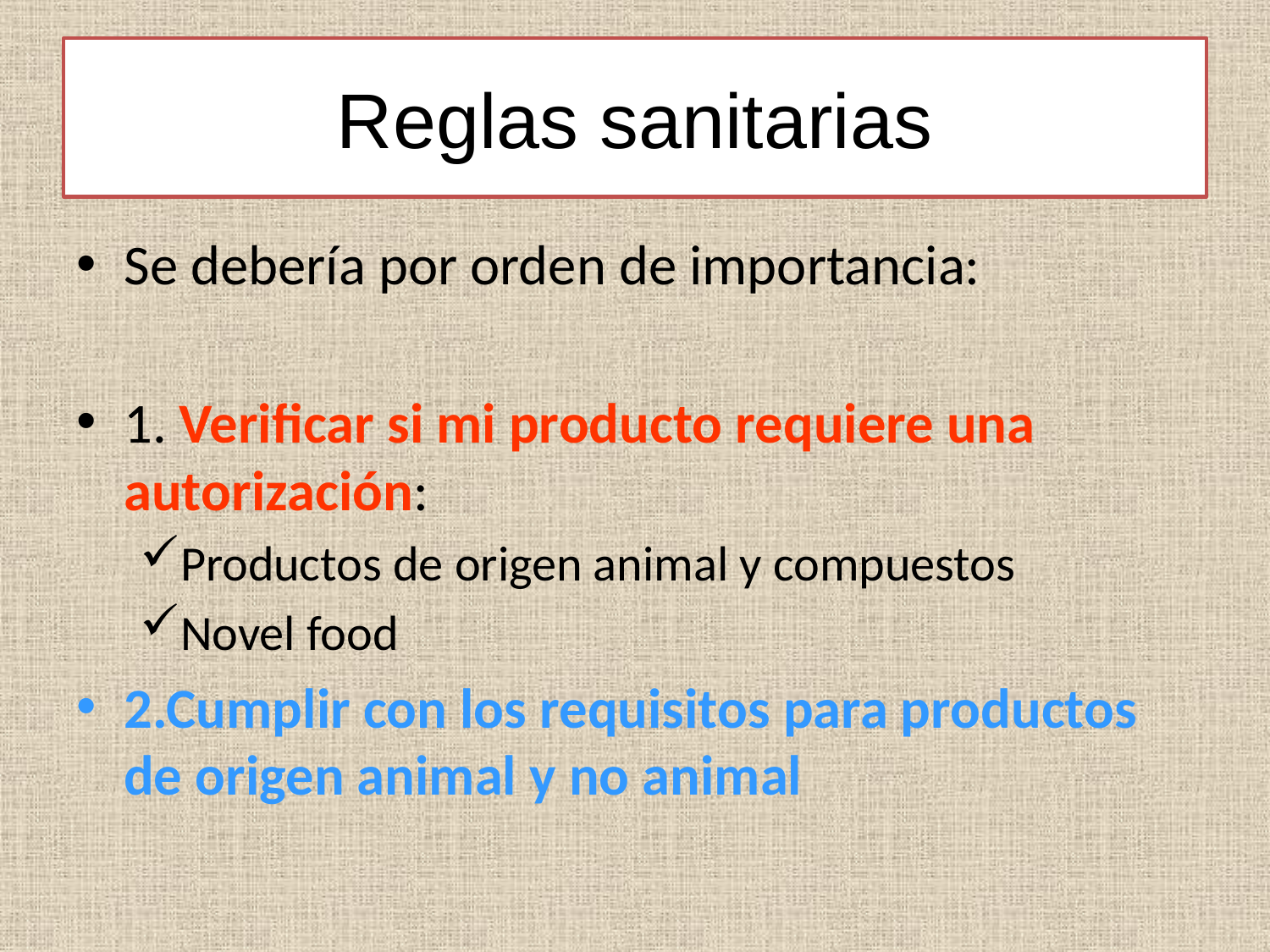

# Reglas sanitarias
Se debería por orden de importancia:

1. Verificar si mi producto requiere una autorización:
Productos de origen animal y compuestos
Novel food
2.Cumplir con los requisitos para productos de origen animal y no animal